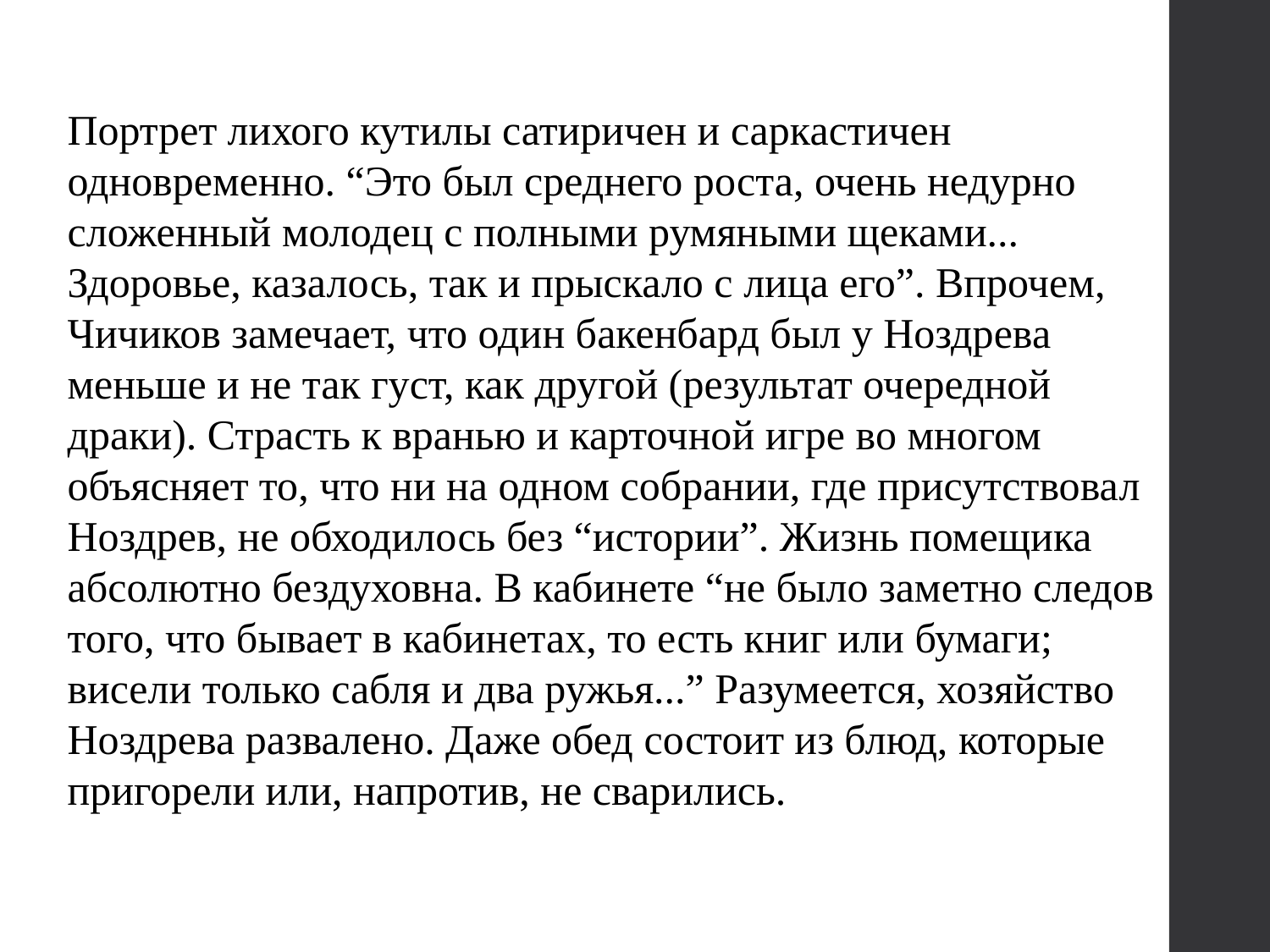

Портрет лихого кутилы сатиричен и саркастичен одновременно. “Это был среднего роста, очень недурно сложенный молодец с полными румяными щеками... Здоровье, казалось, так и прыскало с лица его”. Впрочем, Чичиков замечает, что один бакенбард был у Ноздрева меньше и не так густ, как другой (результат очередной драки). Страсть к вранью и карточной игре во многом объясняет то, что ни на одном собрании, где присутствовал Ноздрев, не обходилось без “истории”. Жизнь помещика абсолютно бездуховна. В кабинете “не было заметно следов того, что бывает в кабинетах, то есть книг или бумаги; висели только сабля и два ружья...” Разумеется, хозяйство Ноздрева развалено. Даже обед состоит из блюд, которые пригорели или, напротив, не сварились.